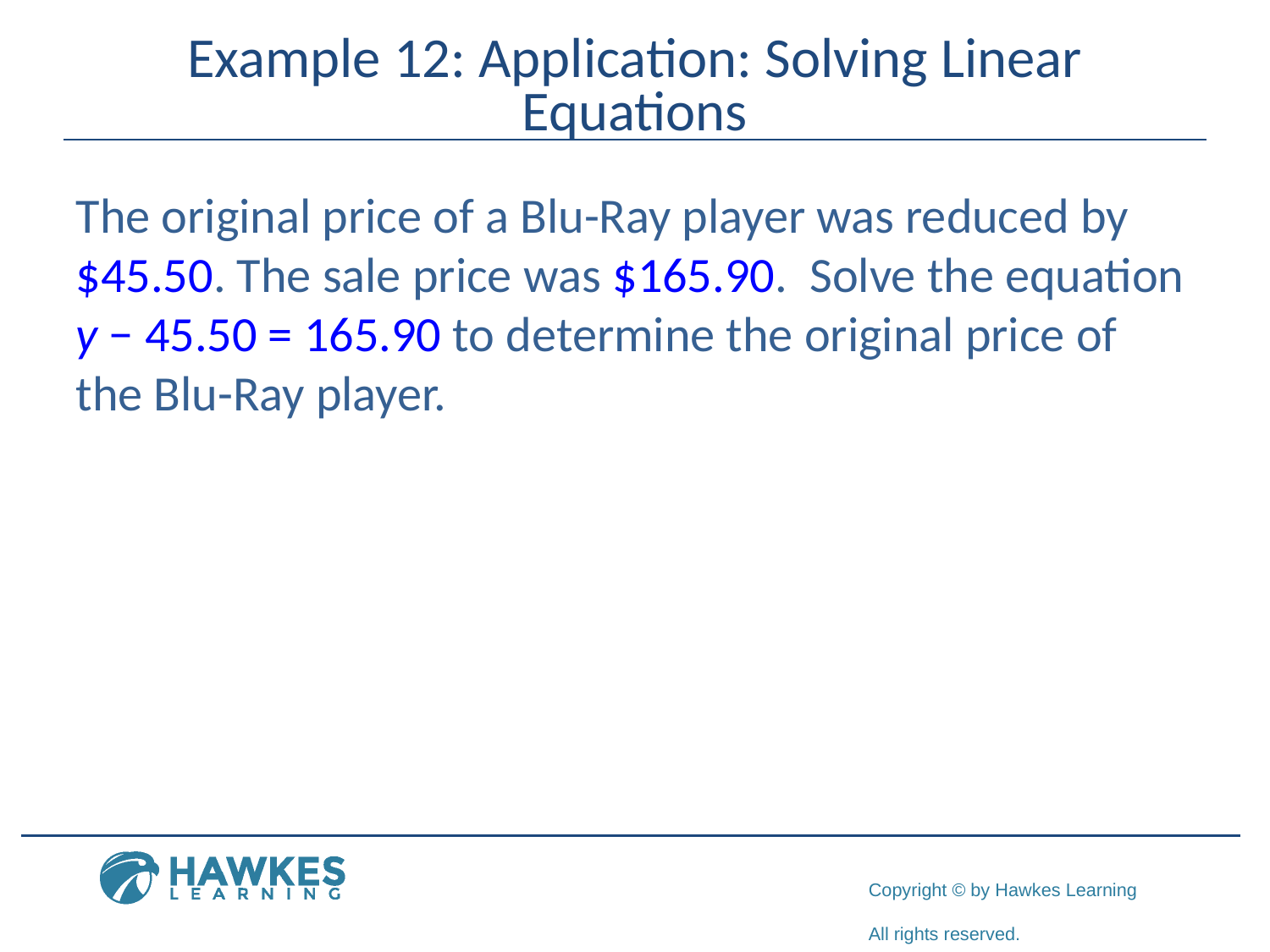

# Example 12: Application: Solving Linear Equations
The original price of a Blu-Ray player was reduced by $45.50. The sale price was $165.90.  Solve the equation y − 45.50 = 165.90 to determine the original price of the Blu-Ray player.